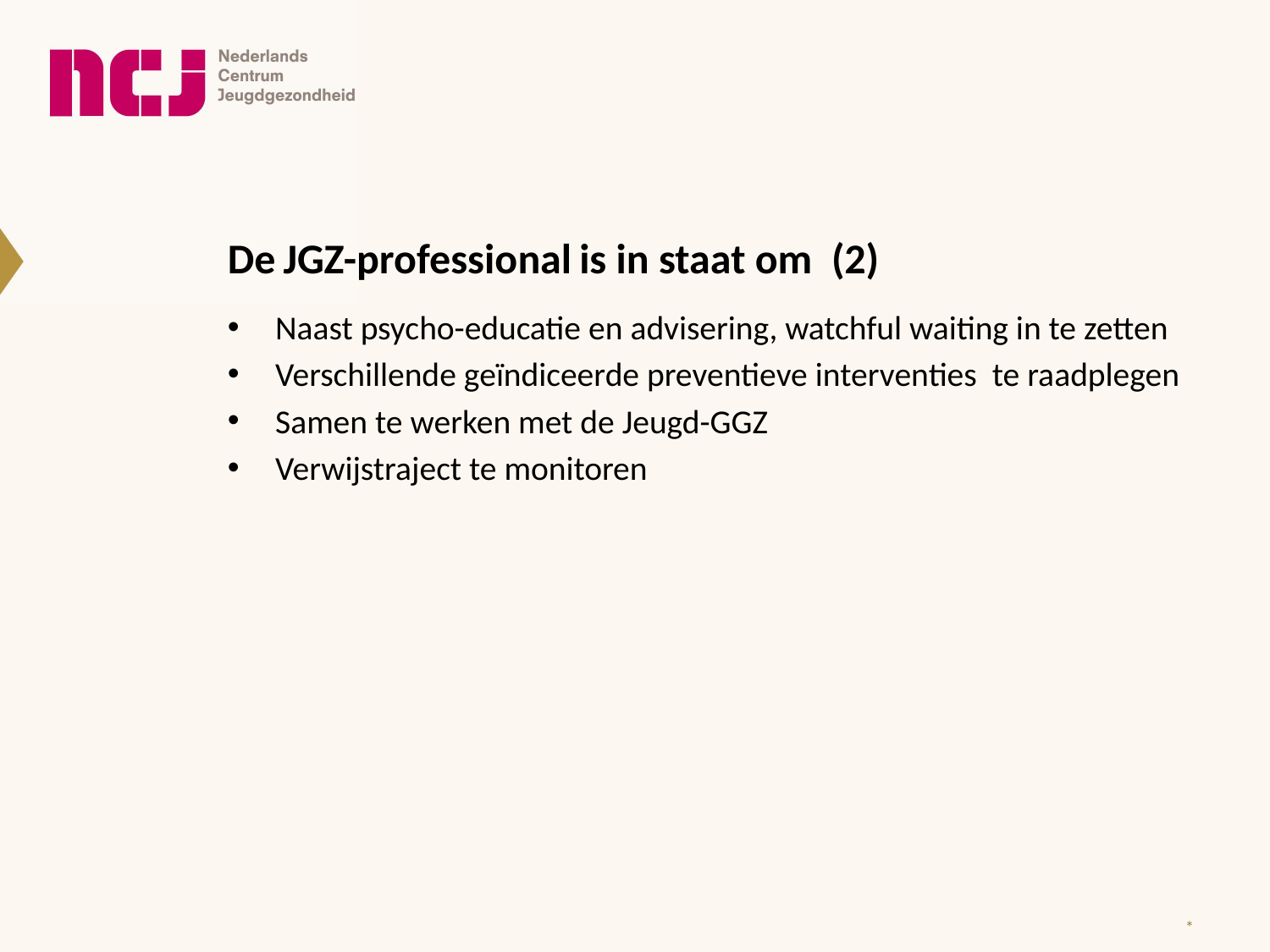

De JGZ-professional is in staat om  (2)
Naast psycho-educatie en advisering, watchful waiting in te zetten
Verschillende geïndiceerde preventieve interventies  te raadplegen
Samen te werken met de Jeugd-GGZ
Verwijstraject te monitoren

*